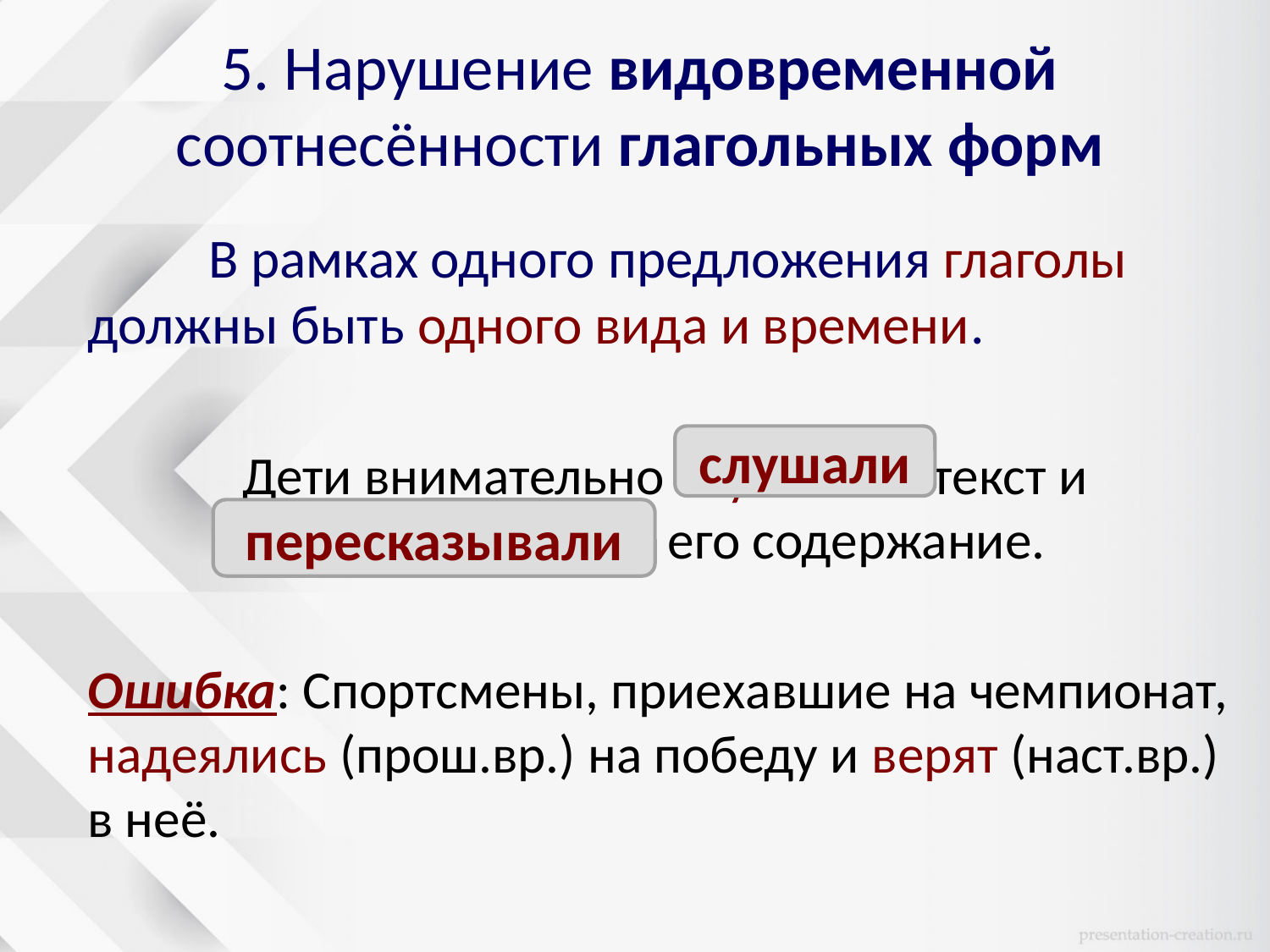

# 5. Нарушение видовременной соотнесённости глагольных форм
	В рамках одного предложения глаголы должны быть одного вида и времени.

Дети внимательно слушали     текст и пересказывали   его содержание.

Ошибка: Спортсмены, приехавшие на чемпионат, надеялись (прош.вр.) на победу и верят (наст.вр.) в неё.

слушали
пересказывали